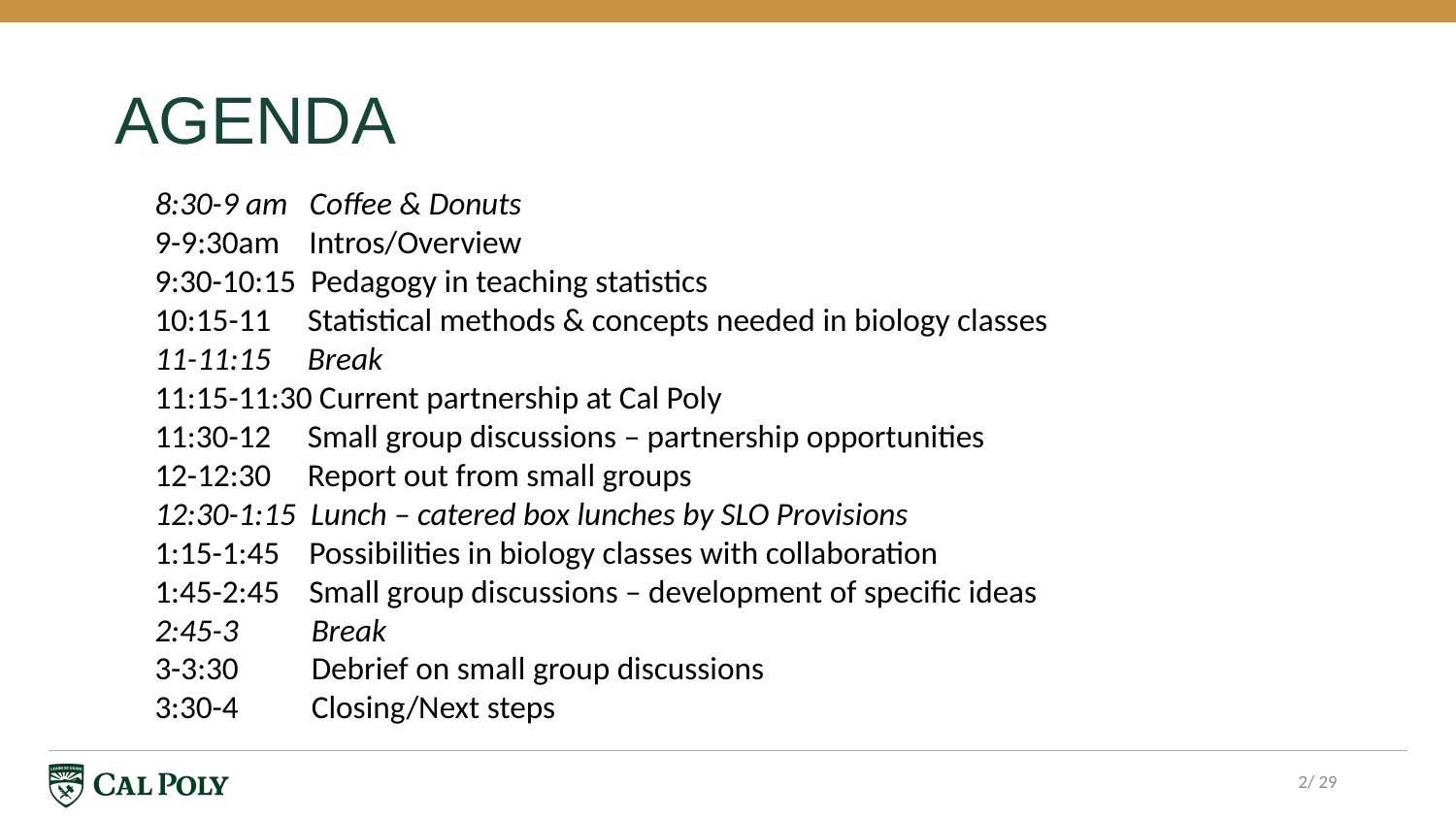

# AGENDA
8:30-9 am   Coffee & Donuts
9-9:30am    Intros/Overview
9:30-10:15  Pedagogy in teaching statistics
10:15-11     Statistical methods & concepts needed in biology classes
11-11:15     Break
11:15-11:30 Current partnership at Cal Poly
11:30-12     Small group discussions – partnership opportunities
12-12:30     Report out from small groups
12:30-1:15  Lunch – catered box lunches by SLO Provisions
1:15-1:45    Possibilities in biology classes with collaboration
1:45-2:45    Small group discussions – development of specific ideas
2:45-3          Break
3-3:30          Debrief on small group discussions
3:30-4          Closing/Next steps
2/ 29